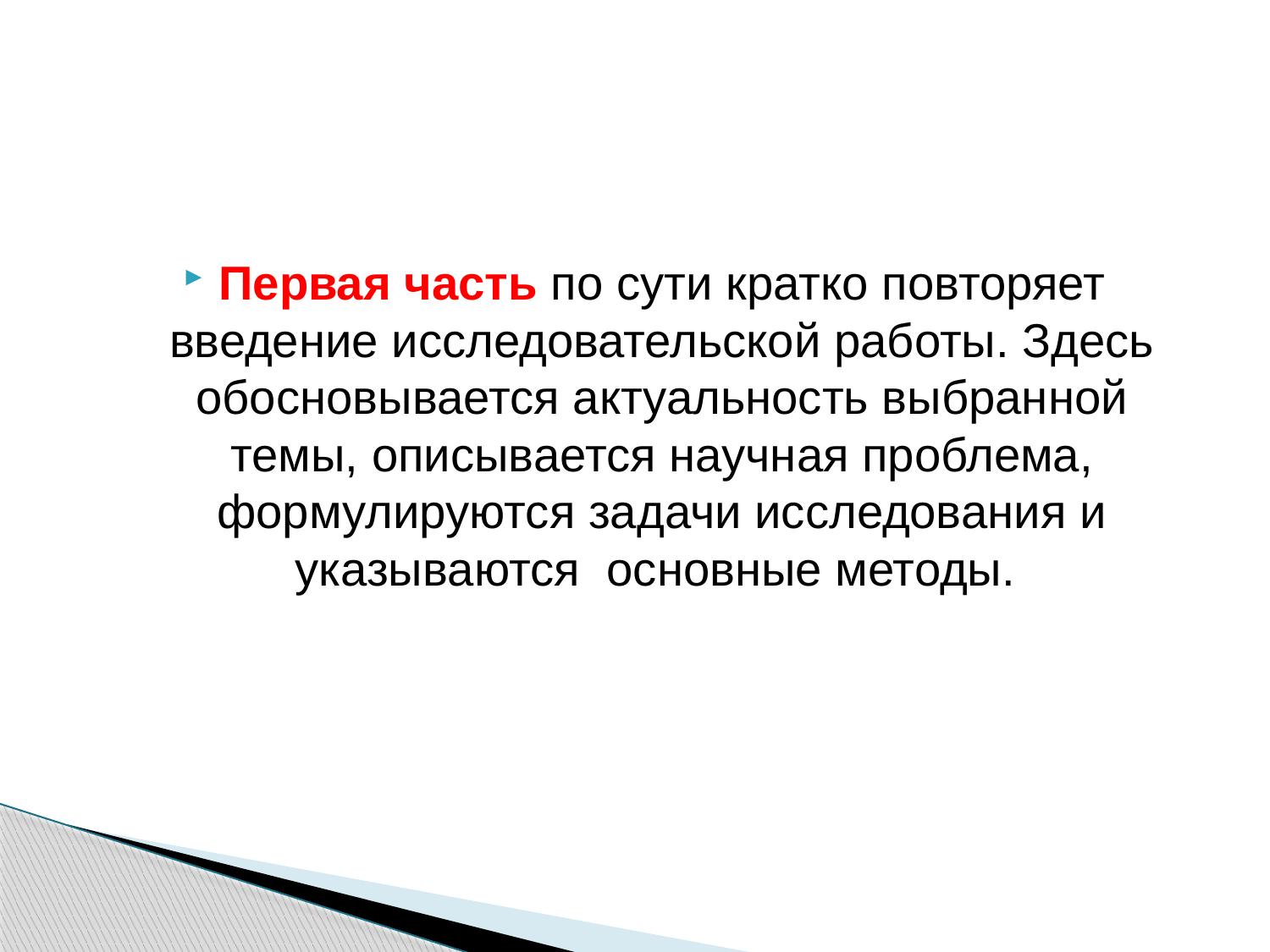

Первая часть по сути кратко повторяет введение исследовательской работы. Здесь обосновывается актуальность выбранной темы, описывается научная проблема, формулируются задачи исследования и указываются  основные методы.